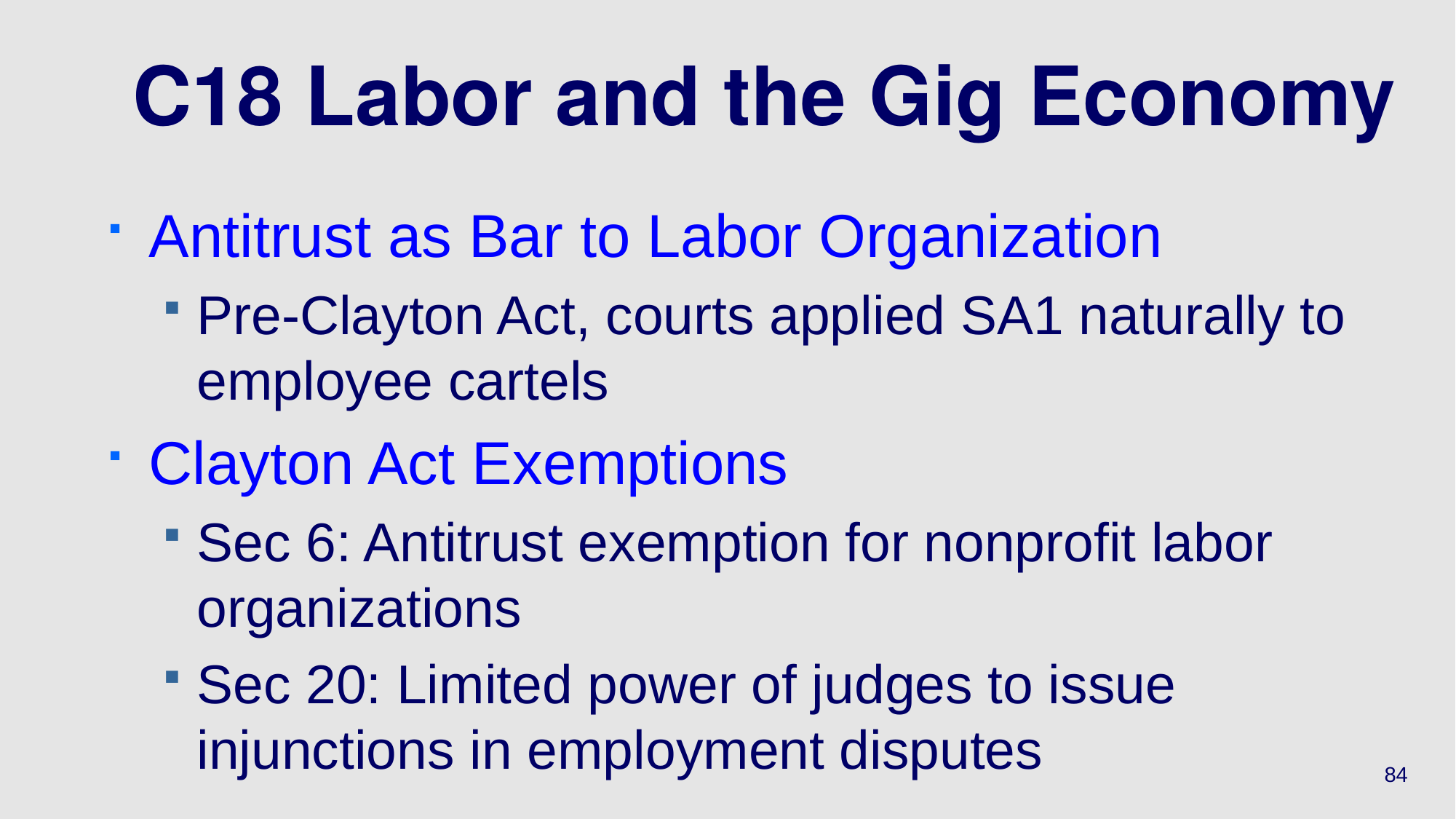

# C18 Labor and the Gig Economy
Antitrust as Bar to Labor Organization
Pre-Clayton Act, courts applied SA1 naturally to employee cartels
Clayton Act Exemptions
Sec 6: Antitrust exemption for nonprofit labor organizations
Sec 20: Limited power of judges to issue injunctions in employment disputes
84